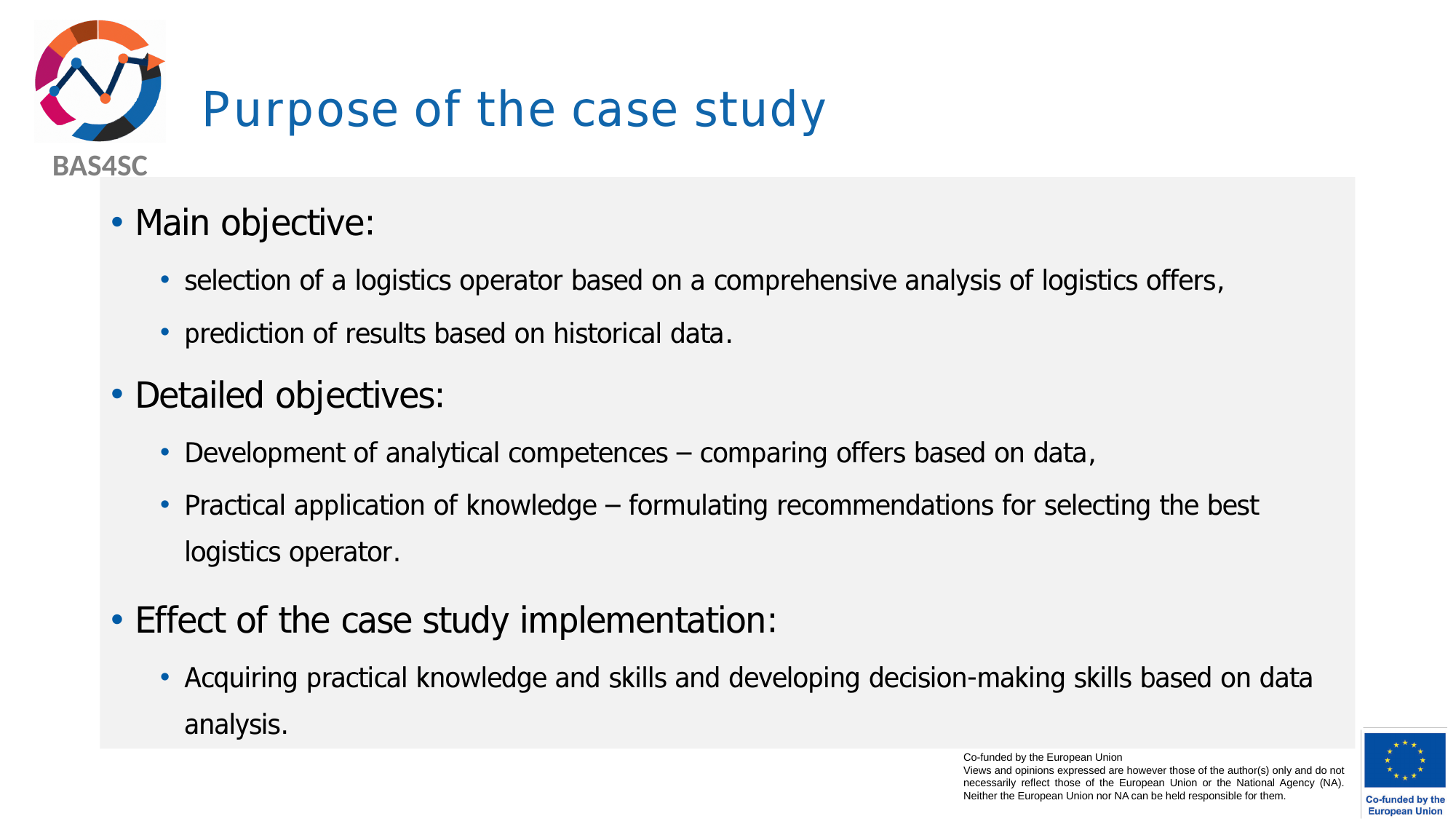

# Purpose of the case study
Main objective:
selection of a logistics operator based on a comprehensive analysis of logistics offers,
prediction of results based on historical data.
Detailed objectives:
Development of analytical competences – comparing offers based on data,
Practical application of knowledge – formulating recommendations for selecting the best logistics operator.
Effect of the case study implementation:
Acquiring practical knowledge and skills and developing decision-making skills based on data analysis.